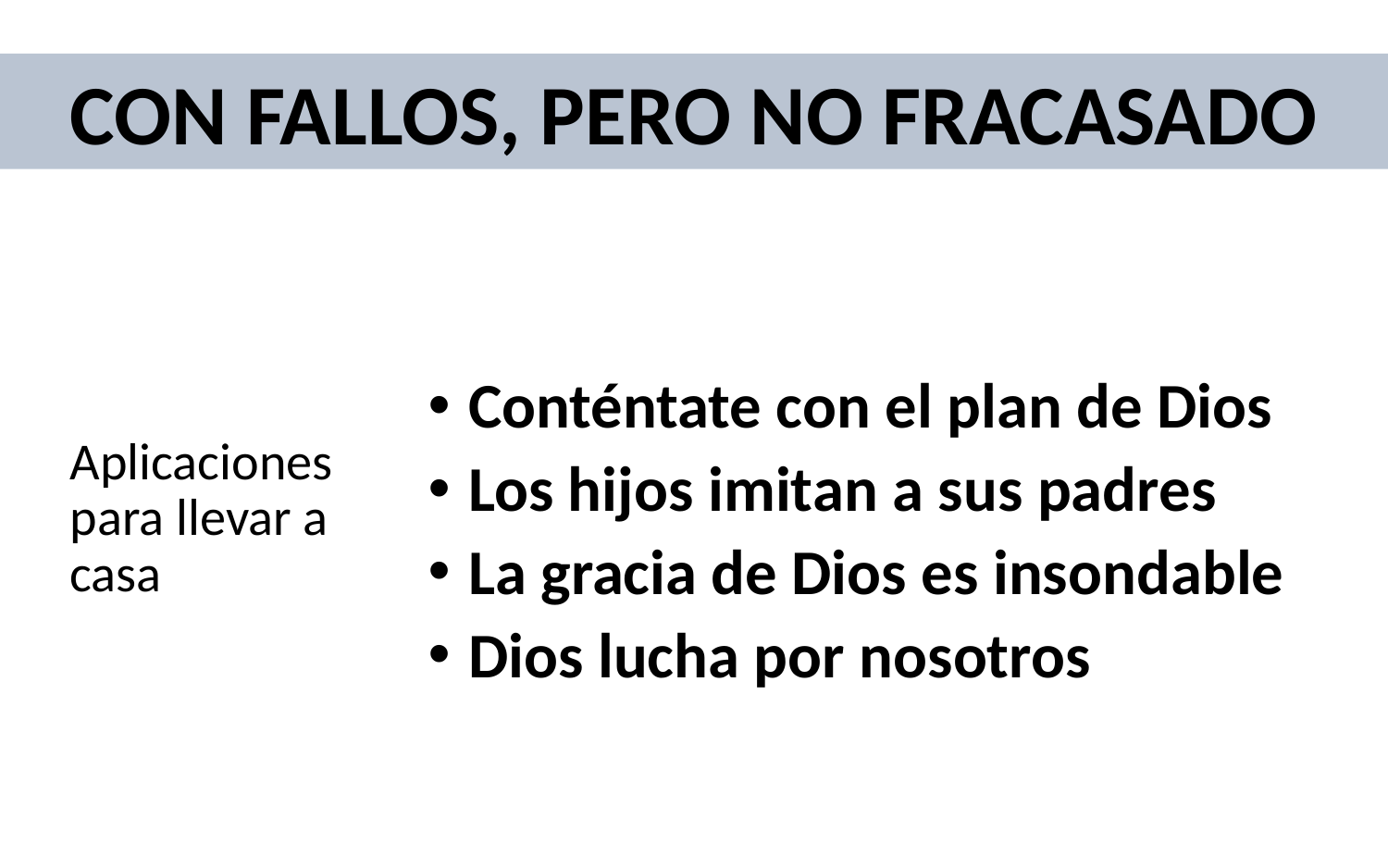

Con fallos, pero no fracasado
 Conténtate con el plan de Dios
 Los hijos imitan a sus padres
 La gracia de Dios es insondable
 Dios lucha por nosotros

# Aplicaciones para llevar a casa